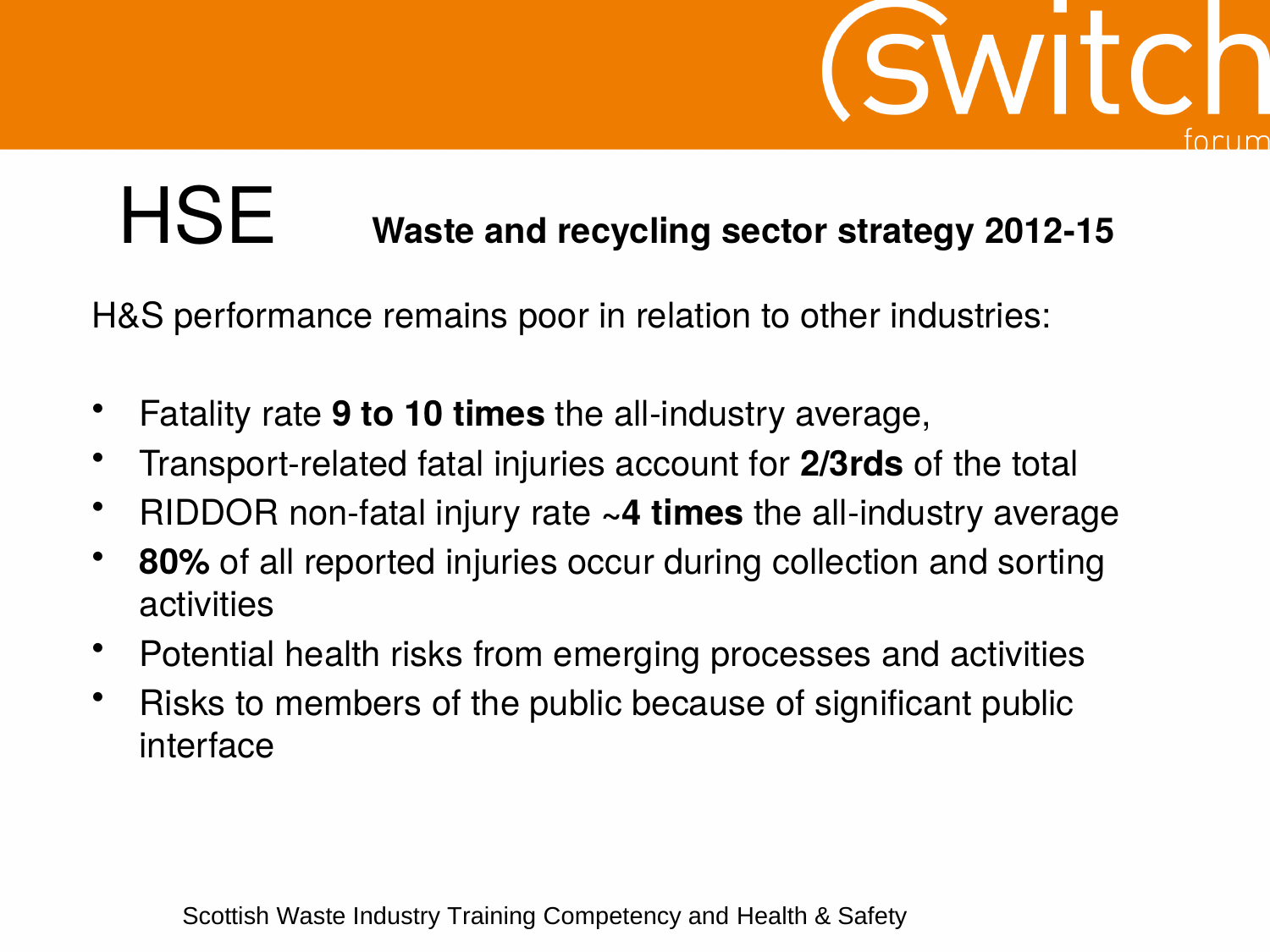

HSE	Waste and recycling sector strategy 2012-15
H&S performance remains poor in relation to other industries:

Fatality rate 9 to 10 times the all-industry average,
Transport-related fatal injuries account for 2/3rds of the total
RIDDOR non-fatal injury rate ~4 times the all-industry average
80% of all reported injuries occur during collection and sorting activities
Potential health risks from emerging processes and activities
Risks to members of the public because of significant public interface

Scottish Waste Industry Training Competency and Health & Safety